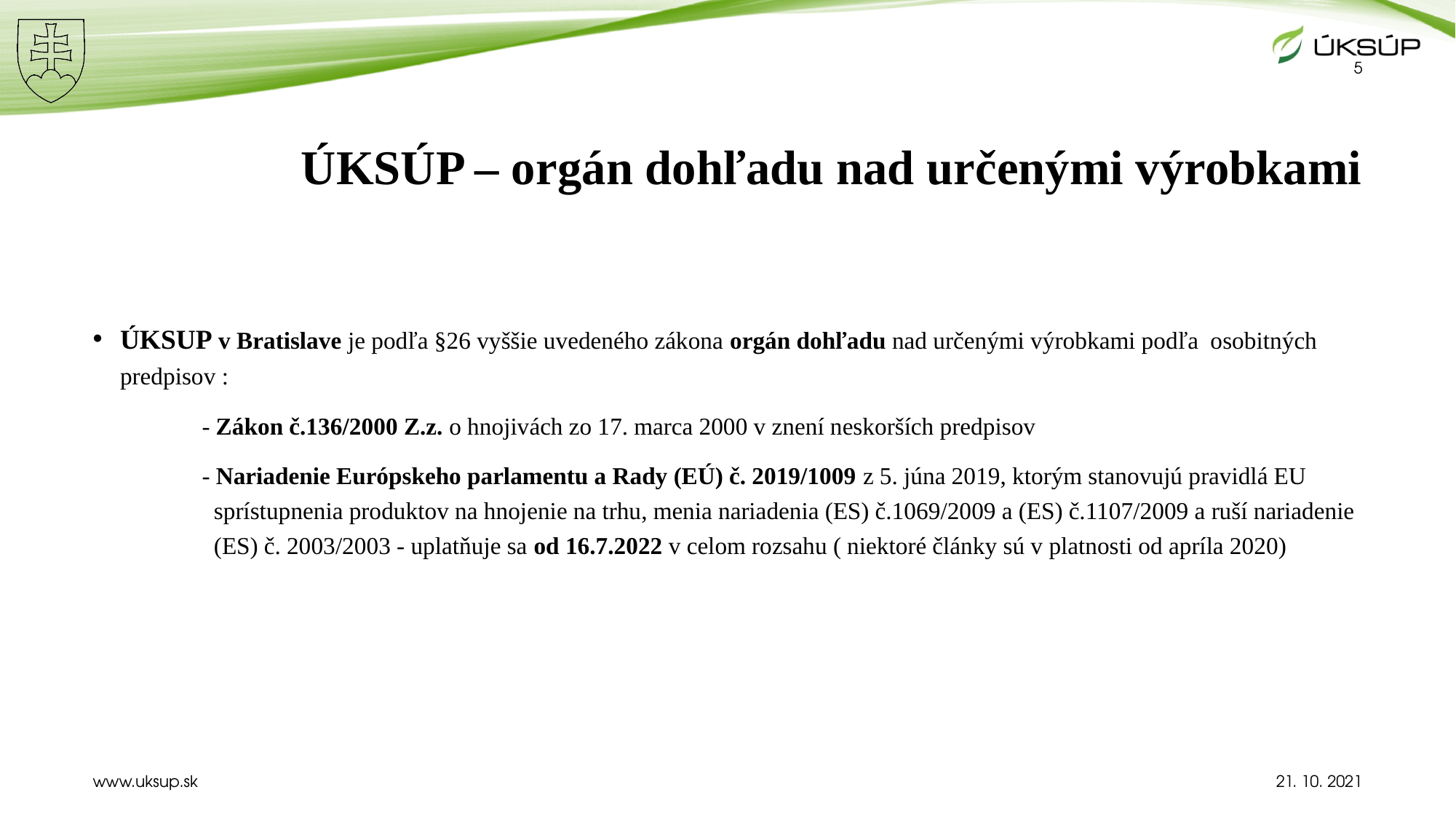

5
# ÚKSÚP – orgán dohľadu nad určenými výrobkami

ÚKSUP v Bratislave je podľa §26 vyššie uvedeného zákona orgán dohľadu nad určenými výrobkami podľa  osobitných predpisov :
	- Zákon č.136/2000 Z.z. o hnojivách zo 17. marca 2000 v znení neskorších predpisov
	- Nariadenie Európskeho parlamentu a Rady (EÚ) č. 2019/1009 z 5. júna 2019, ktorým stanovujú pravidlá EU  	  sprístupnenia produktov na hnojenie na trhu, menia nariadenia (ES) č.1069/2009 a (ES) č.1107/2009 a ruší nariadenie
	  (ES) č. 2003/2003 - uplatňuje sa od 16.7.2022 v celom rozsahu ( niektoré články sú v platnosti od apríla 2020)

www.uksup.sk
21. 10. 2021